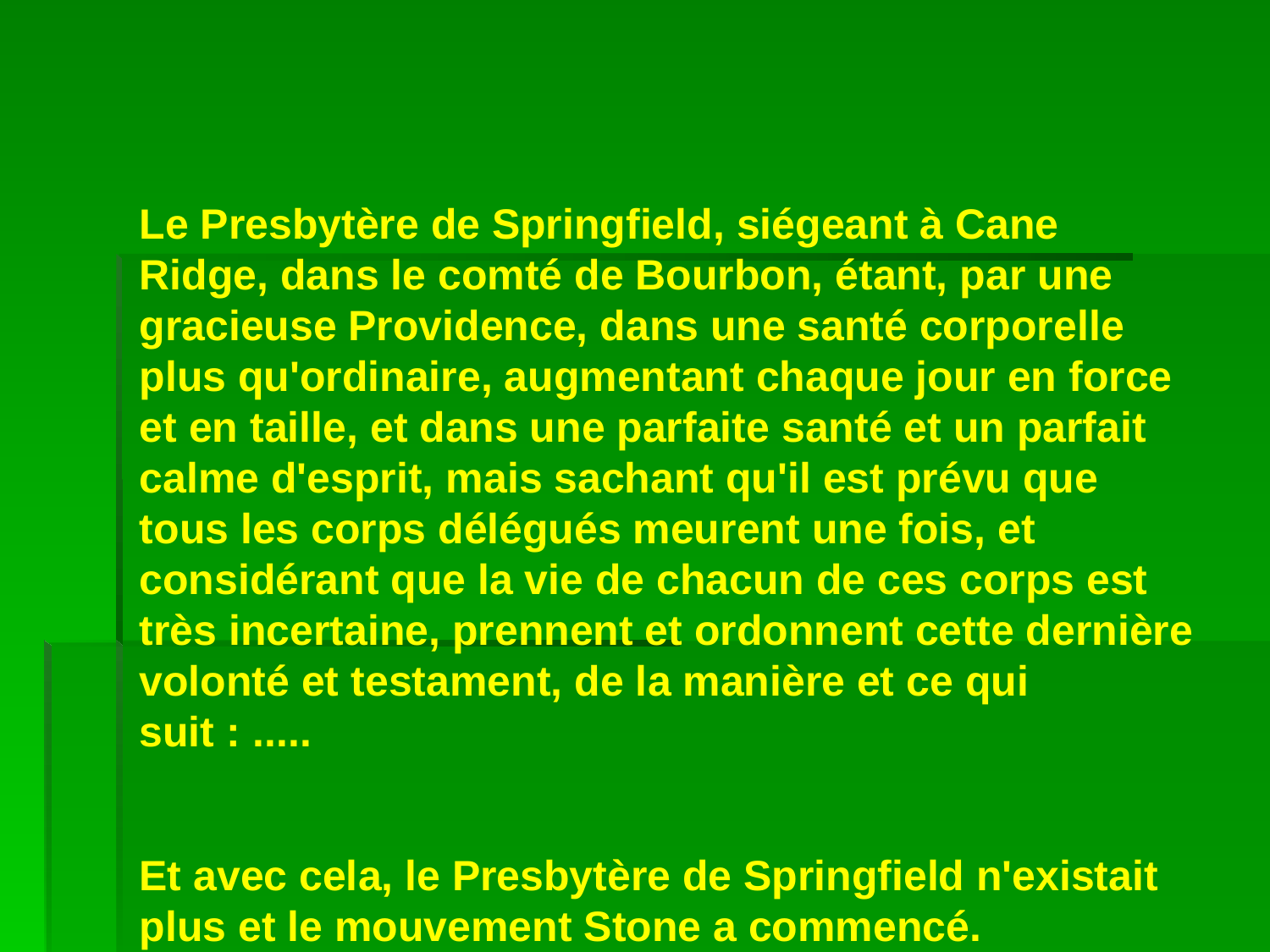

Le Presbytère de Springfield, siégeant à Cane Ridge, dans le comté de Bourbon, étant, par une gracieuse Providence, dans une santé corporelle plus qu'ordinaire, augmentant chaque jour en force et en taille, et dans une parfaite santé et un parfait calme d'esprit, mais sachant qu'il est prévu que tous les corps délégués meurent une fois, et considérant que la vie de chacun de ces corps est très incertaine, prennent et ordonnent cette dernière volonté et testament, de la manière et ce qui suit : .....

Et avec cela, le Presbytère de Springfield n'existait plus et le mouvement Stone a commencé.